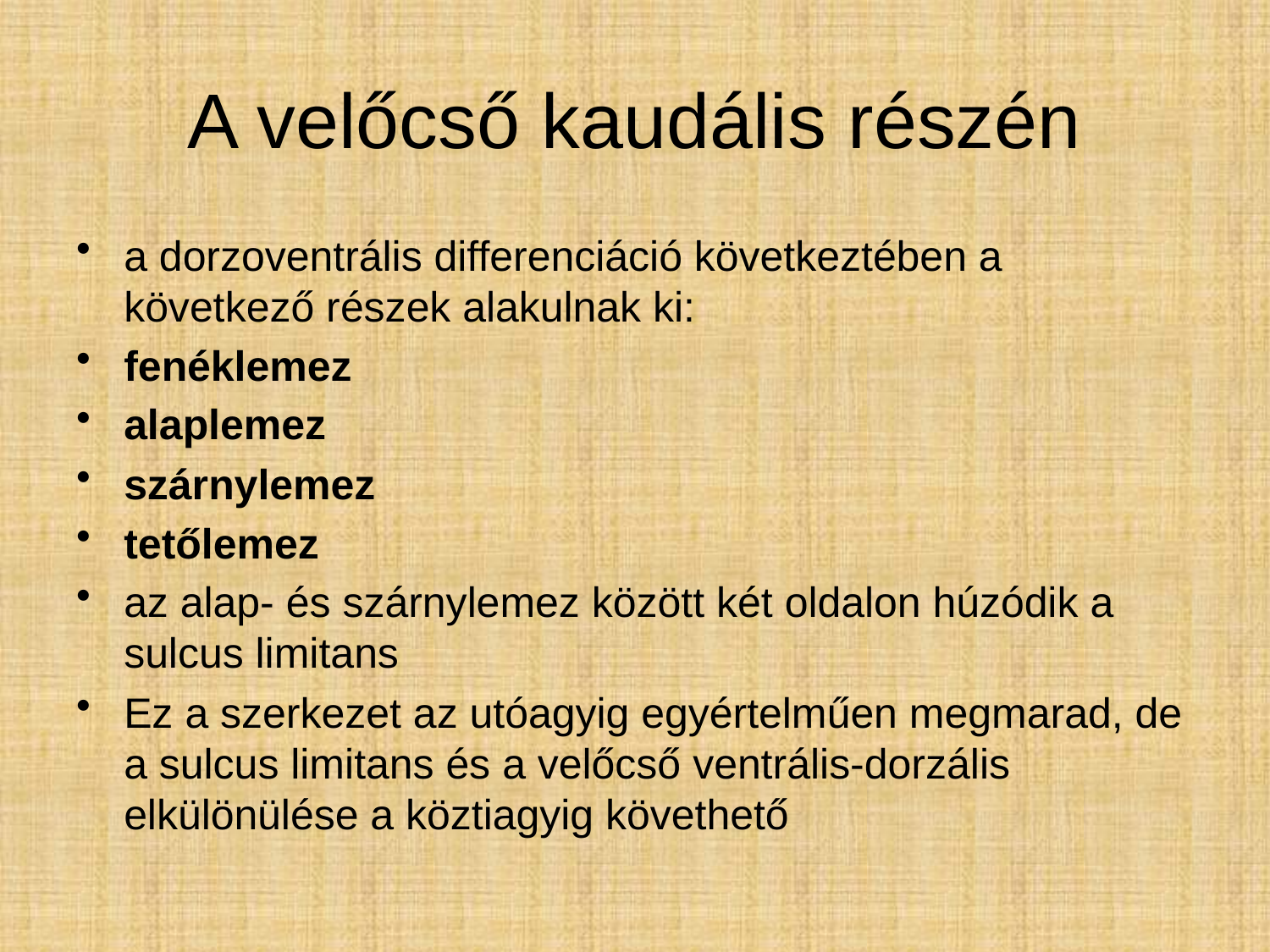

# A velőcső kaudális részén
a dorzoventrális differenciáció következtében a következő részek alakulnak ki:
fenéklemez
alaplemez
szárnylemez
tetőlemez
az alap- és szárnylemez között két oldalon húzódik a sulcus limitans
Ez a szerkezet az utóagyig egyértelműen megmarad, de a sulcus limitans és a velőcső ventrális-dorzális elkülönülése a köztiagyig követhető